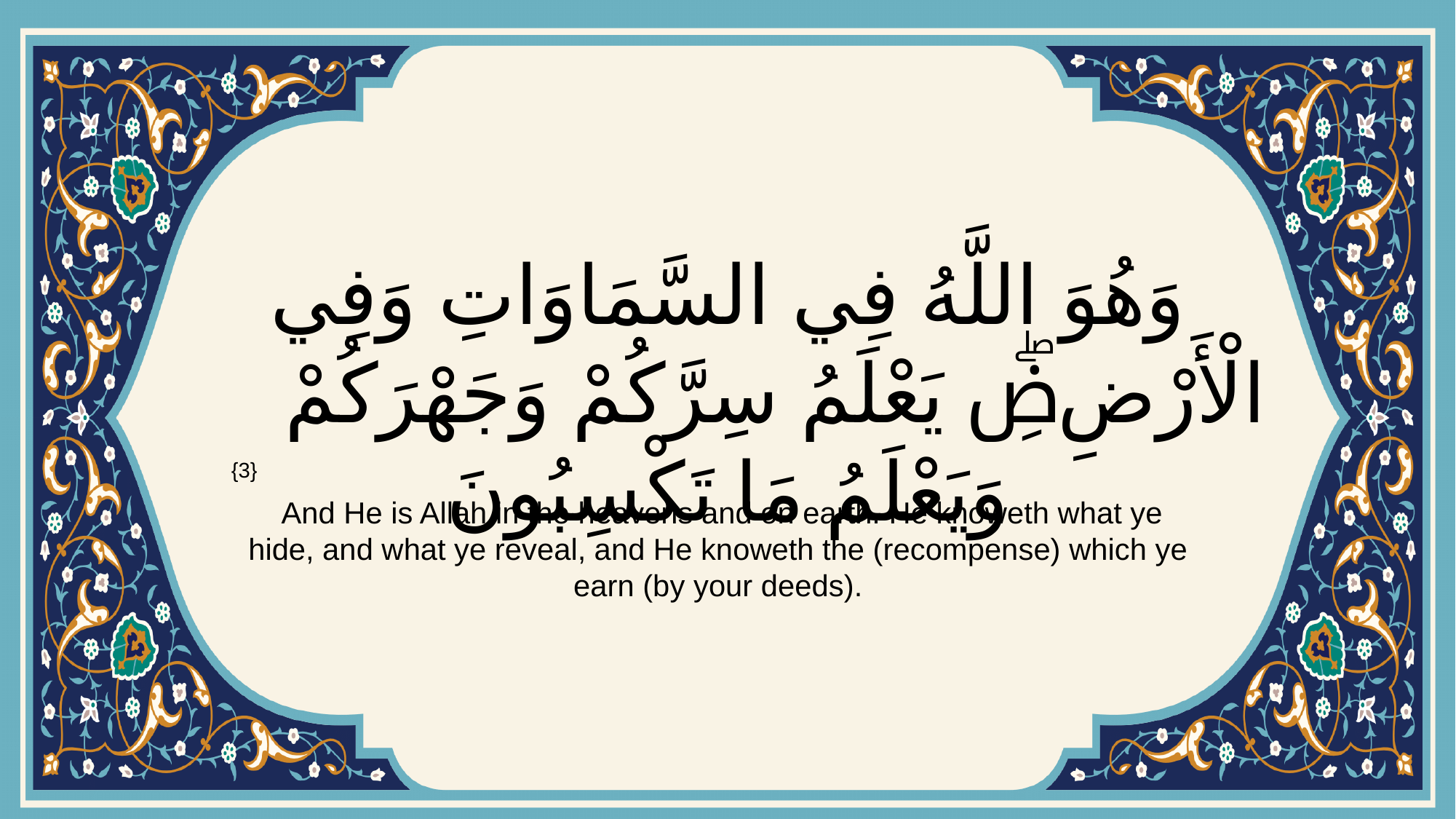

# وَهُوَ اللَّهُ فِي السَّمَاوَاتِ وَفِي الْأَرْضِۖ يَعْلَمُ سِرَّكُمْ وَجَهْرَكُمْ وَيَعْلَمُ مَا تَكْسِبُونَ
{3}
 And He is Allah in the heavens and on earth. He knoweth what ye hide, and what ye reveal, and He knoweth the (recompense) which ye earn (by your deeds).